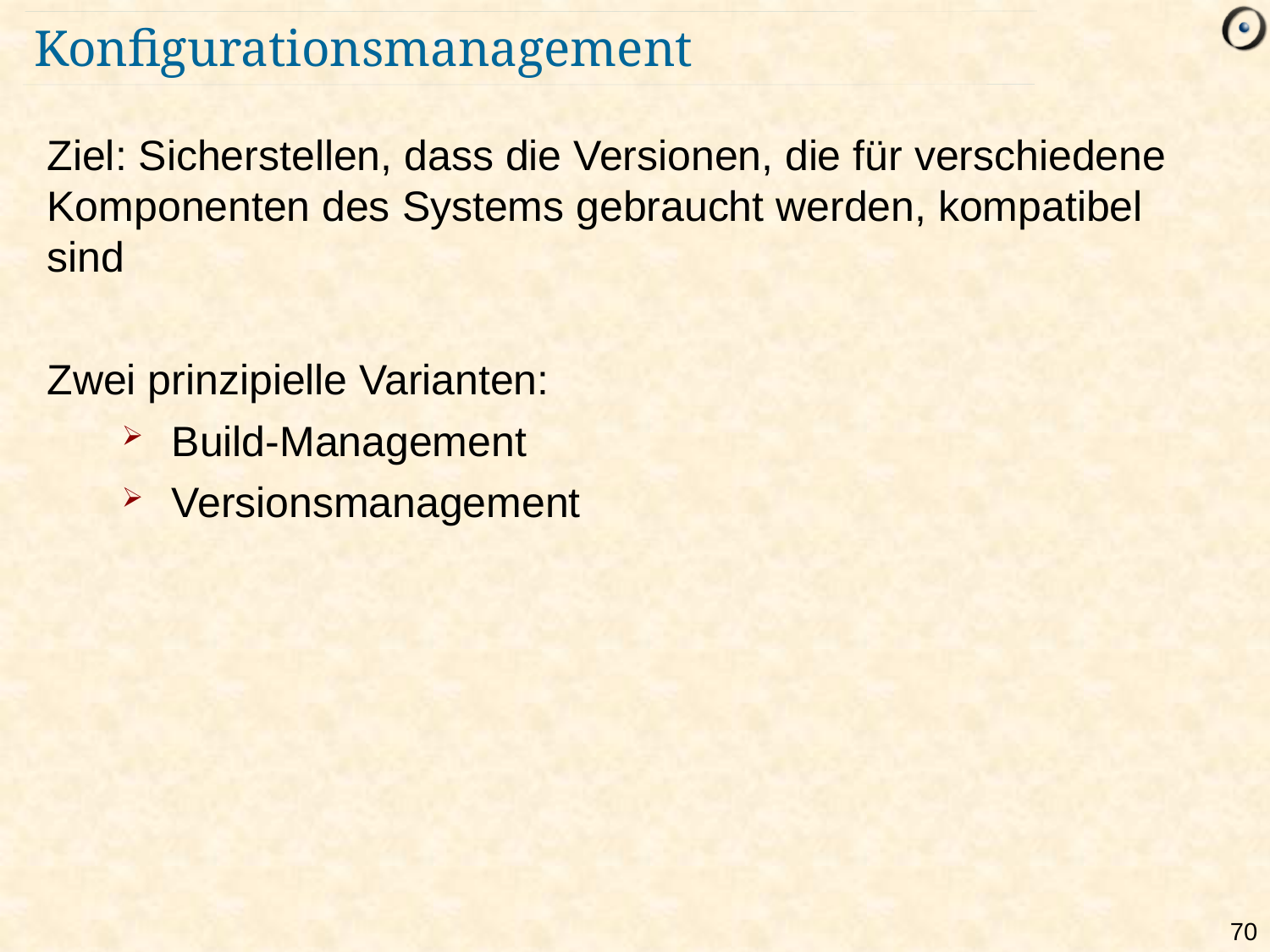

# Konfigurationsmanagement
Ziel: Sicherstellen, dass die Versionen, die für verschiedene Komponenten des Systems gebraucht werden, kompatibel sind

Zwei prinzipielle Varianten:
Build-Management
Versionsmanagement